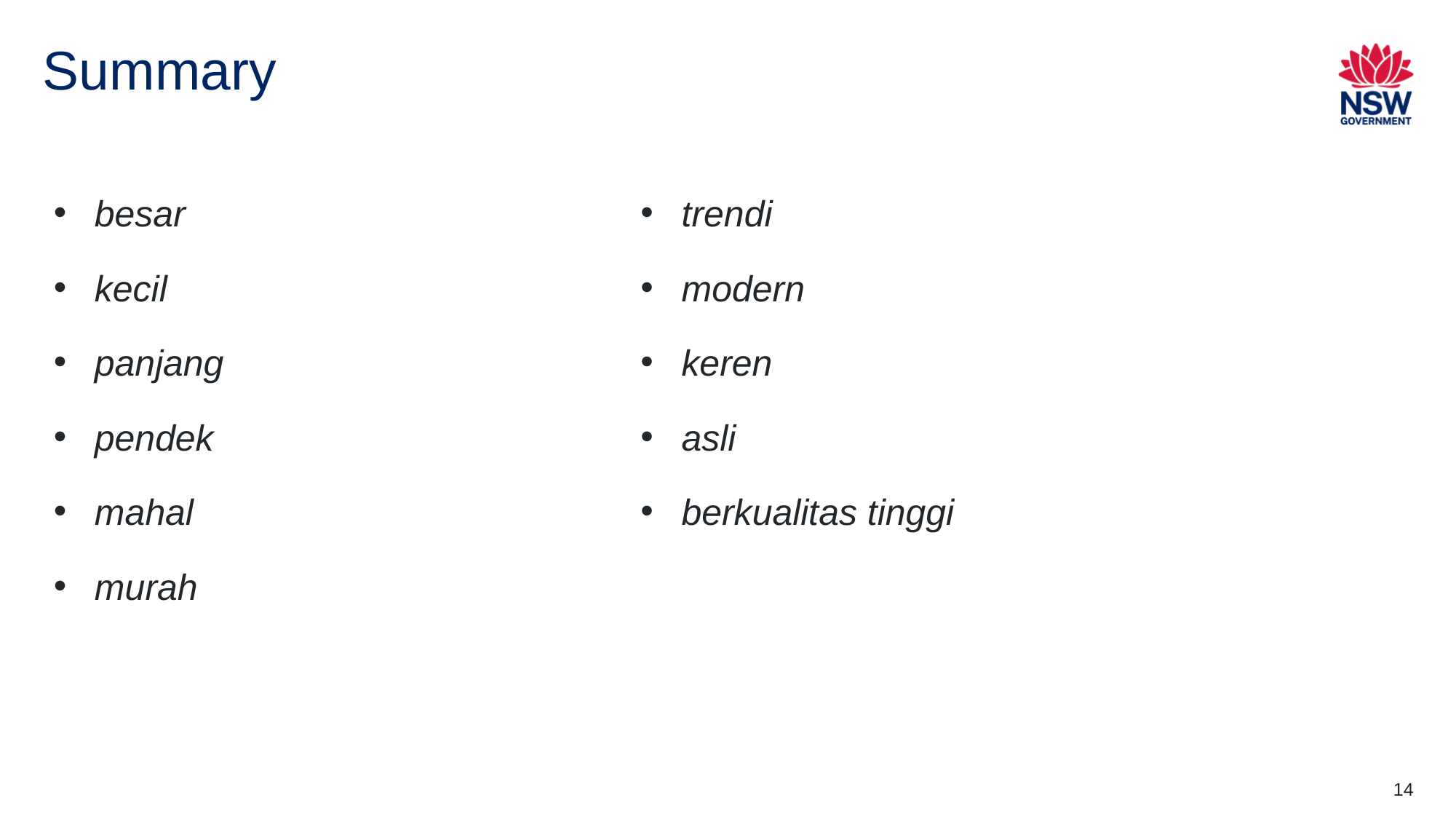

# Summary
besar
kecil
panjang
pendek
mahal
murah
trendi
modern
keren
asli
berkualitas tinggi
14